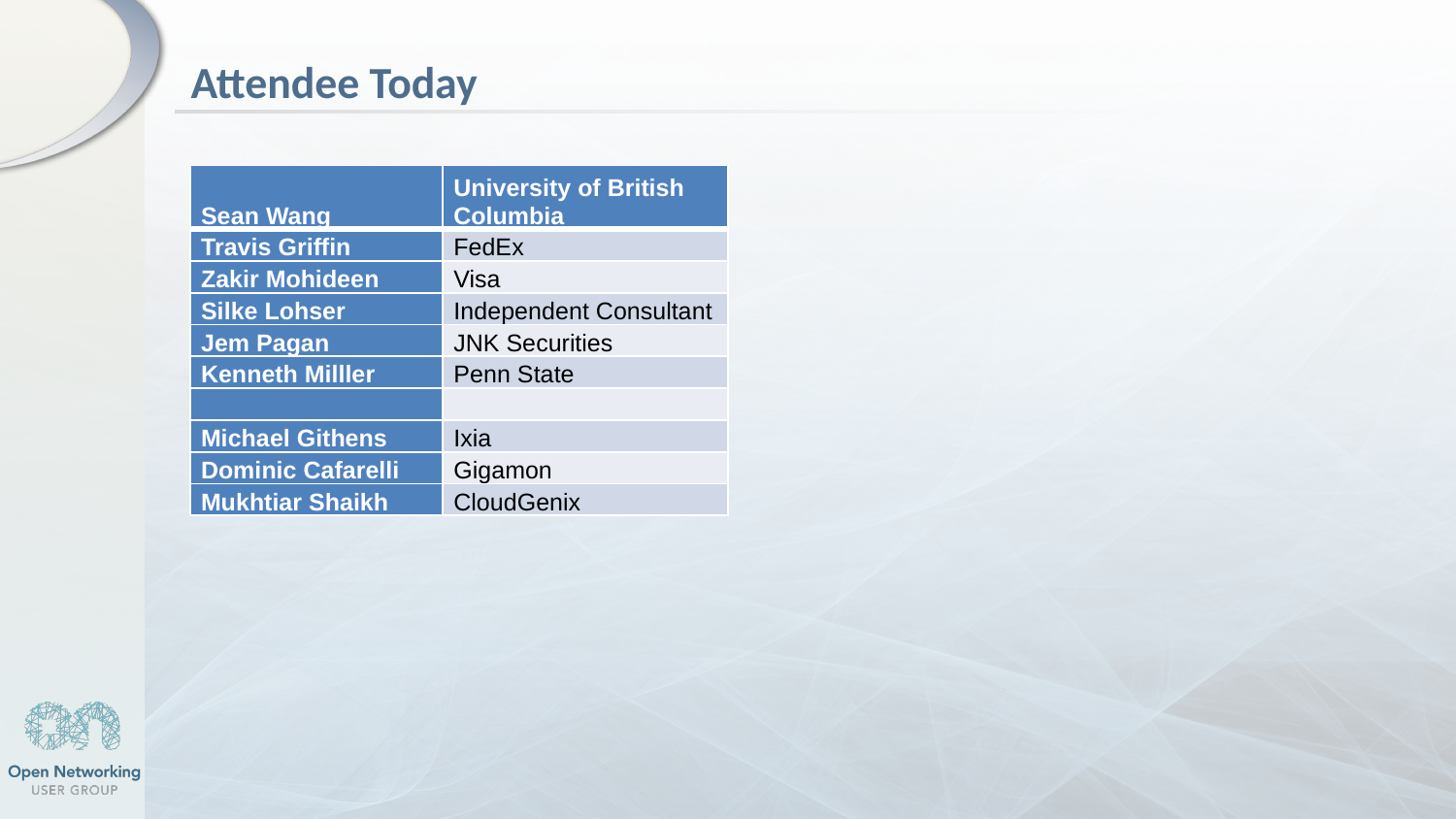

# Attendee Today
| Sean Wang | University of British Columbia |
| --- | --- |
| Travis Griffin | FedEx |
| Zakir Mohideen | Visa |
| Silke Lohser | Independent Consultant |
| Jem Pagan | JNK Securities |
| Kenneth Milller | Penn State |
|  |  |
| Michael Githens | Ixia |
| Dominic Cafarelli | Gigamon |
| Mukhtiar Shaikh | CloudGenix |